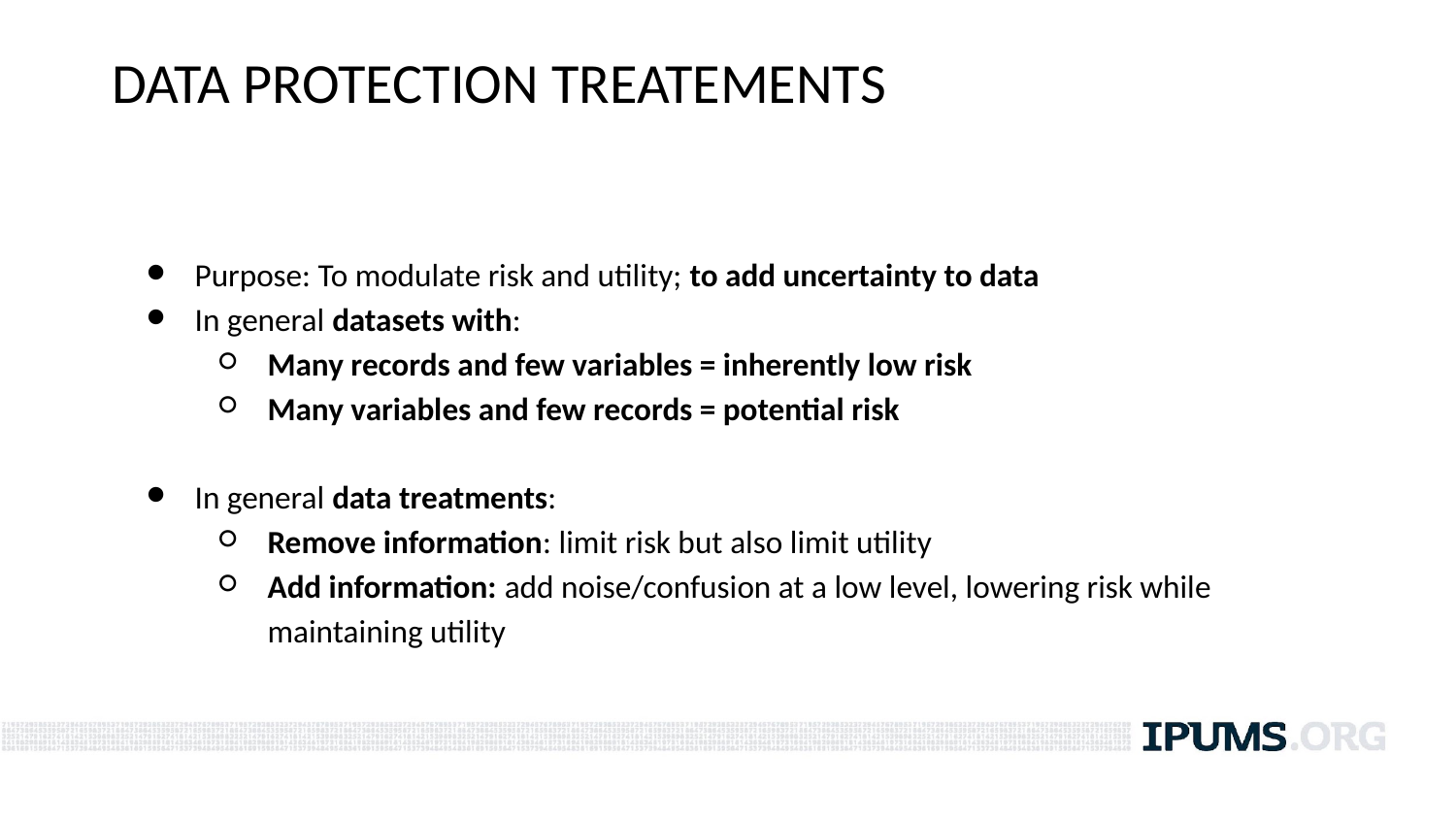

DATA PROTECTION TREATEMENTS

Purpose: To modulate risk and utility; to add uncertainty to data
In general datasets with:
Many records and few variables = inherently low risk
Many variables and few records = potential risk
In general data treatments:
Remove information: limit risk but also limit utility
Add information: add noise/confusion at a low level, lowering risk while maintaining utility